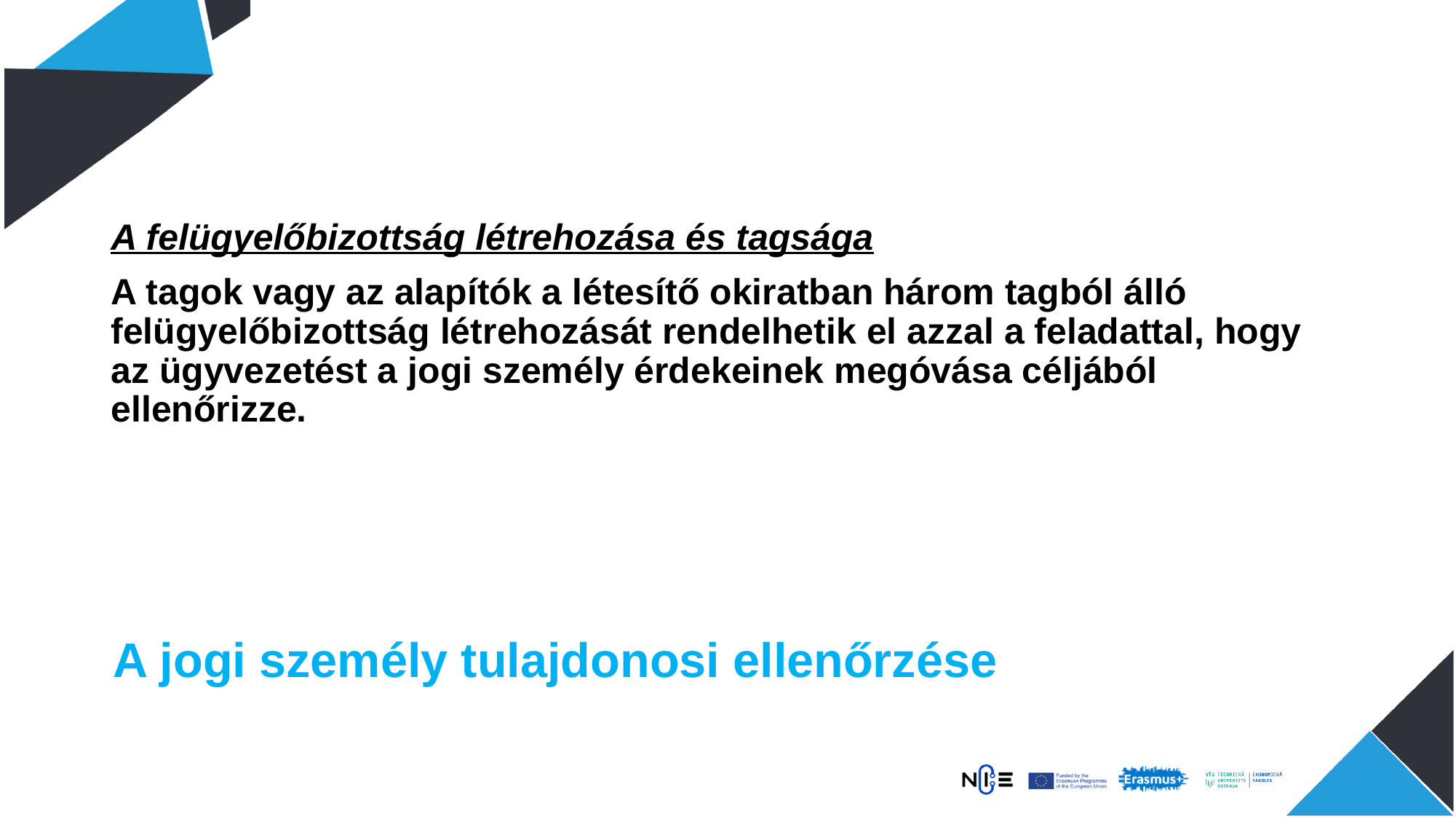

A felügyelőbizottság létrehozása és tagsága
A tagok vagy az alapítók a létesítő okiratban három tagból álló felügyelőbizottság létrehozását rendelhetik el azzal a feladattal, hogy az ügyvezetést a jogi személy érdekeinek megóvása céljából ellenőrizze.
# A jogi személy tulajdonosi ellenőrzése